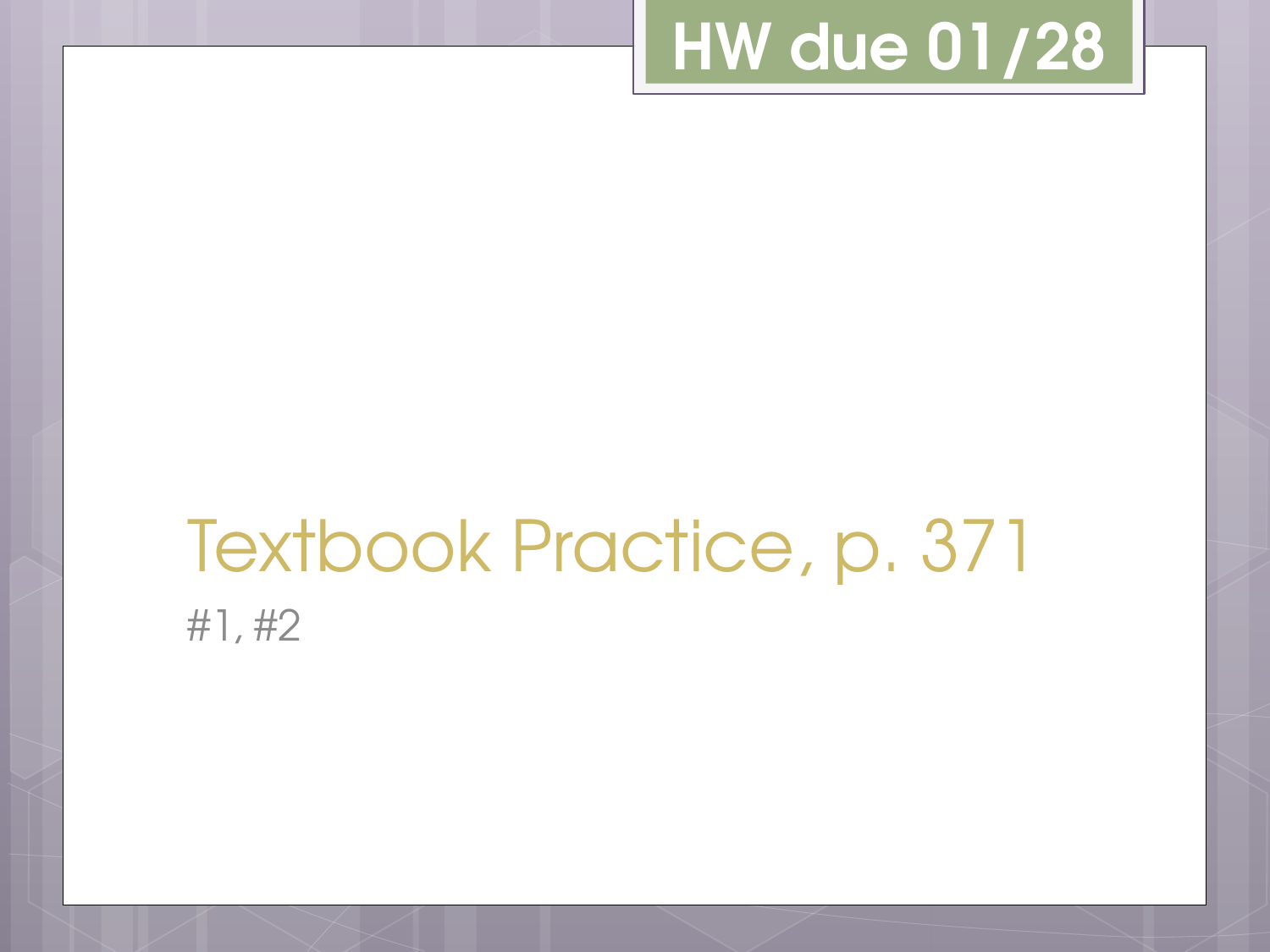

HW due 01/28
# Textbook Practice, p. 371
#1, #2